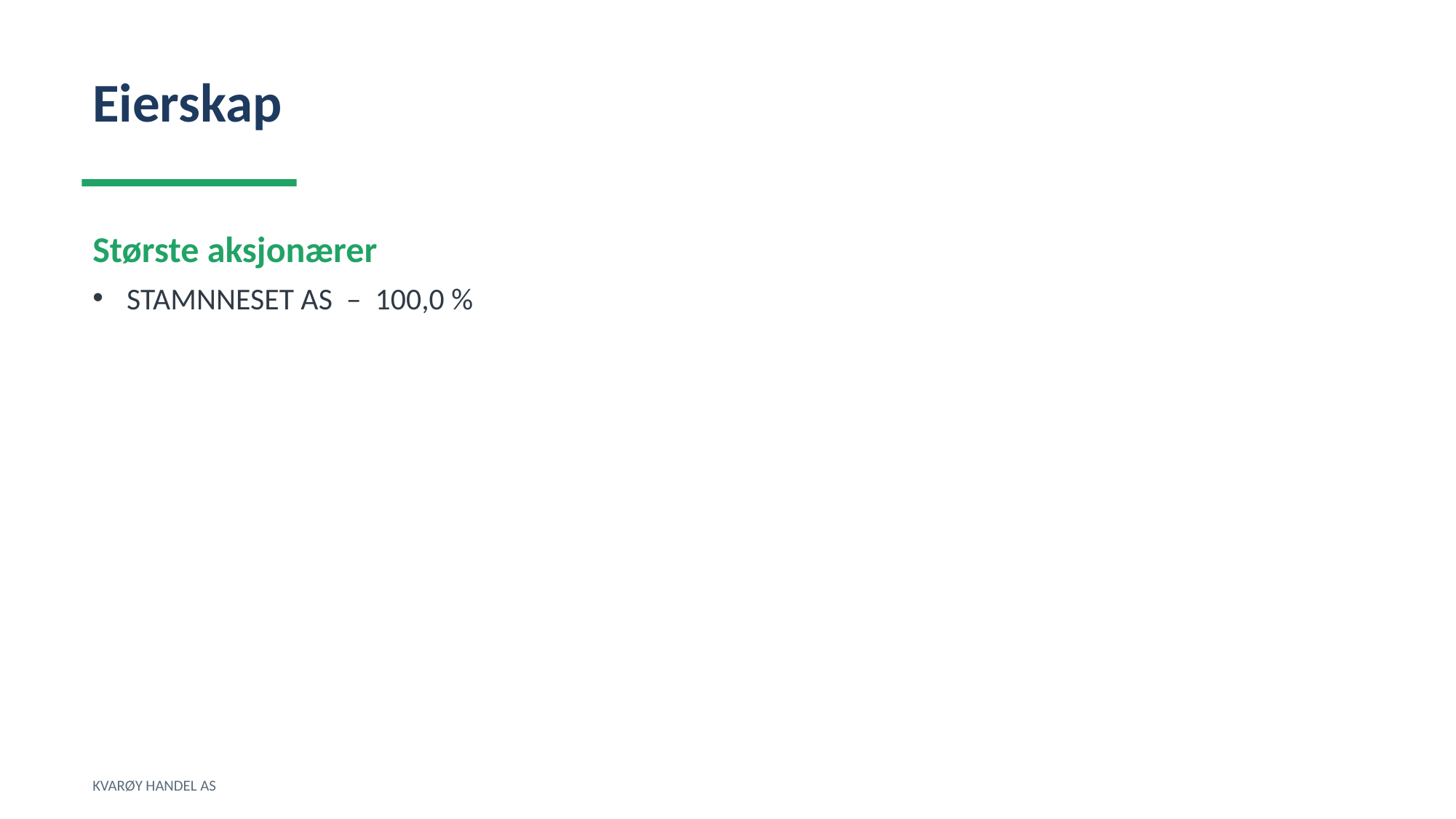

Eierskap

Største aksjonærer
STAMNNESET AS  –  100,0 %
KVARØY HANDEL AS